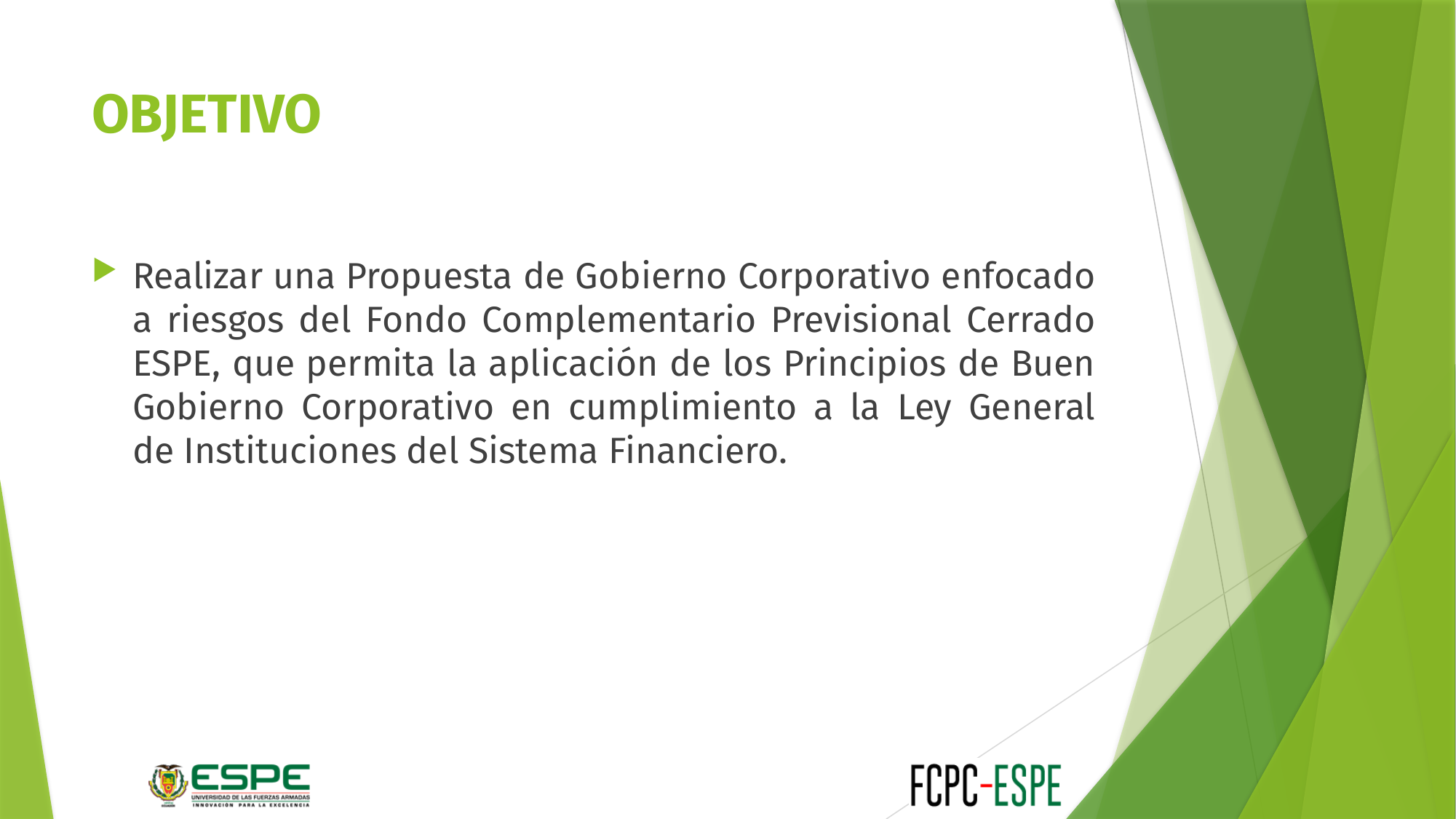

# OBJETIVO
Realizar una Propuesta de Gobierno Corporativo enfocado a riesgos del Fondo Complementario Previsional Cerrado ESPE, que permita la aplicación de los Principios de Buen Gobierno Corporativo en cumplimiento a la Ley General de Instituciones del Sistema Financiero.